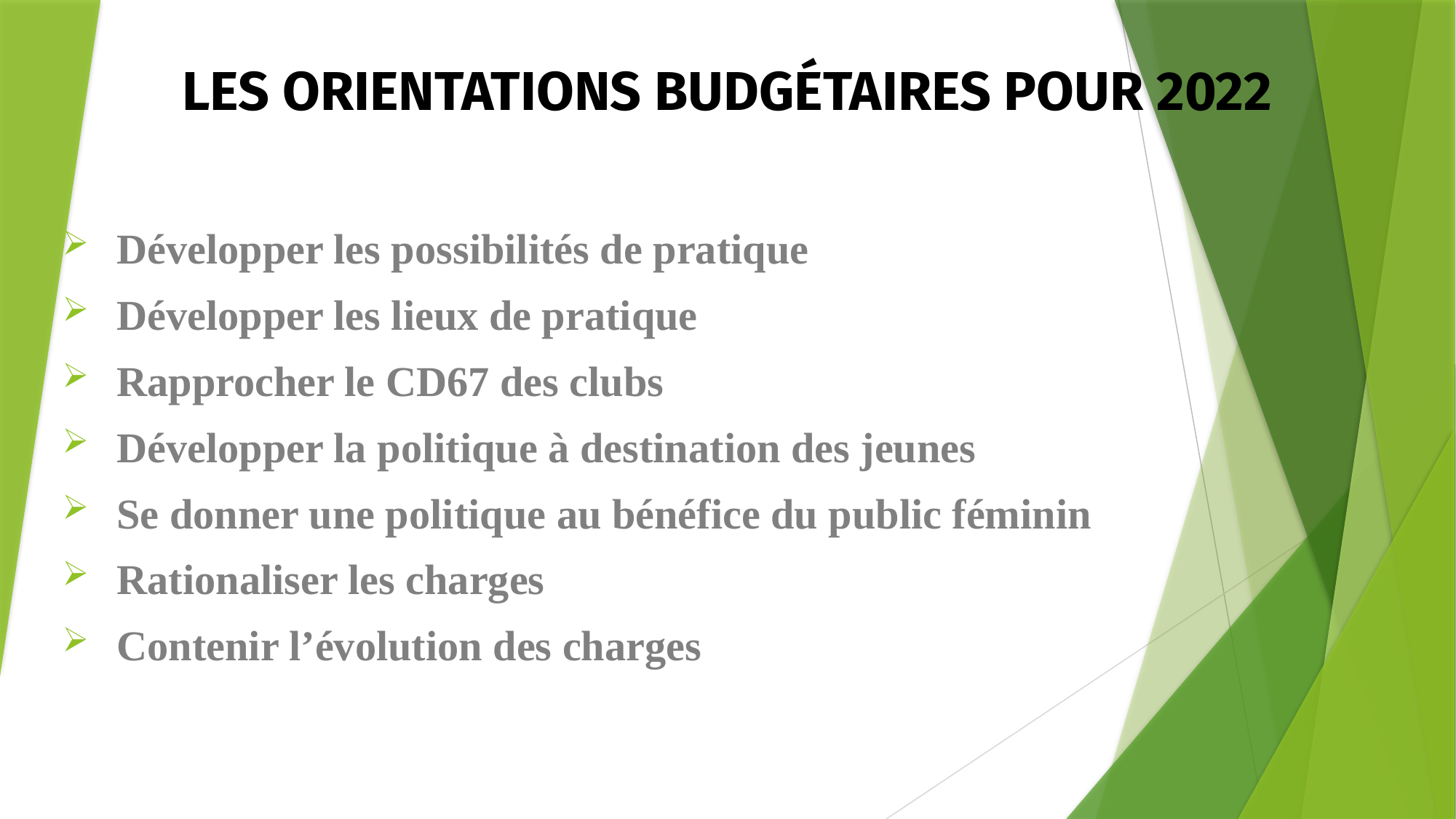

# LES ORIENTATIONS BUDGÉTAIRES POUR 2022
Développer les possibilités de pratique
Développer les lieux de pratique
Rapprocher le CD67 des clubs
Développer la politique à destination des jeunes
Se donner une politique au bénéfice du public féminin
Rationaliser les charges
Contenir l’évolution des charges